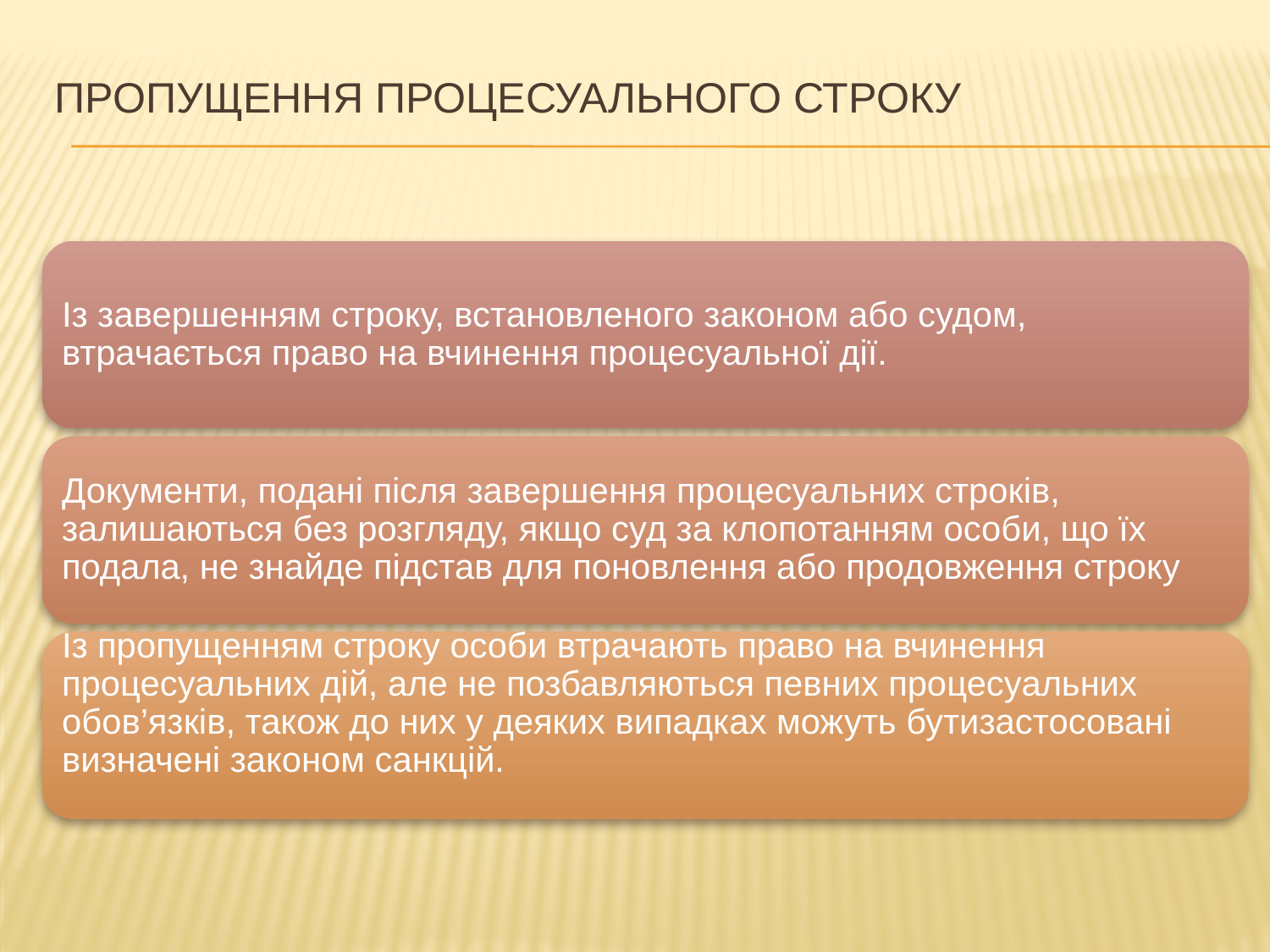

# Пропущення процесуального строку
Із завершенням строку, встановленого законом або судом, втрачається право на вчинення процесуальної дії.
Документи, подані після завершення процесуальних строків, залишаються без розгляду, якщо суд за клопотанням особи, що їх подала, не знайде підстав для поновлення або продовження строку
Із пропущенням строку особи втрачають право на вчинення процесуальних дій, але не позбавляються певних процесуальних обов’язків, також до них у деяких випадках можуть бутизастосовані визначені законом санкцій.